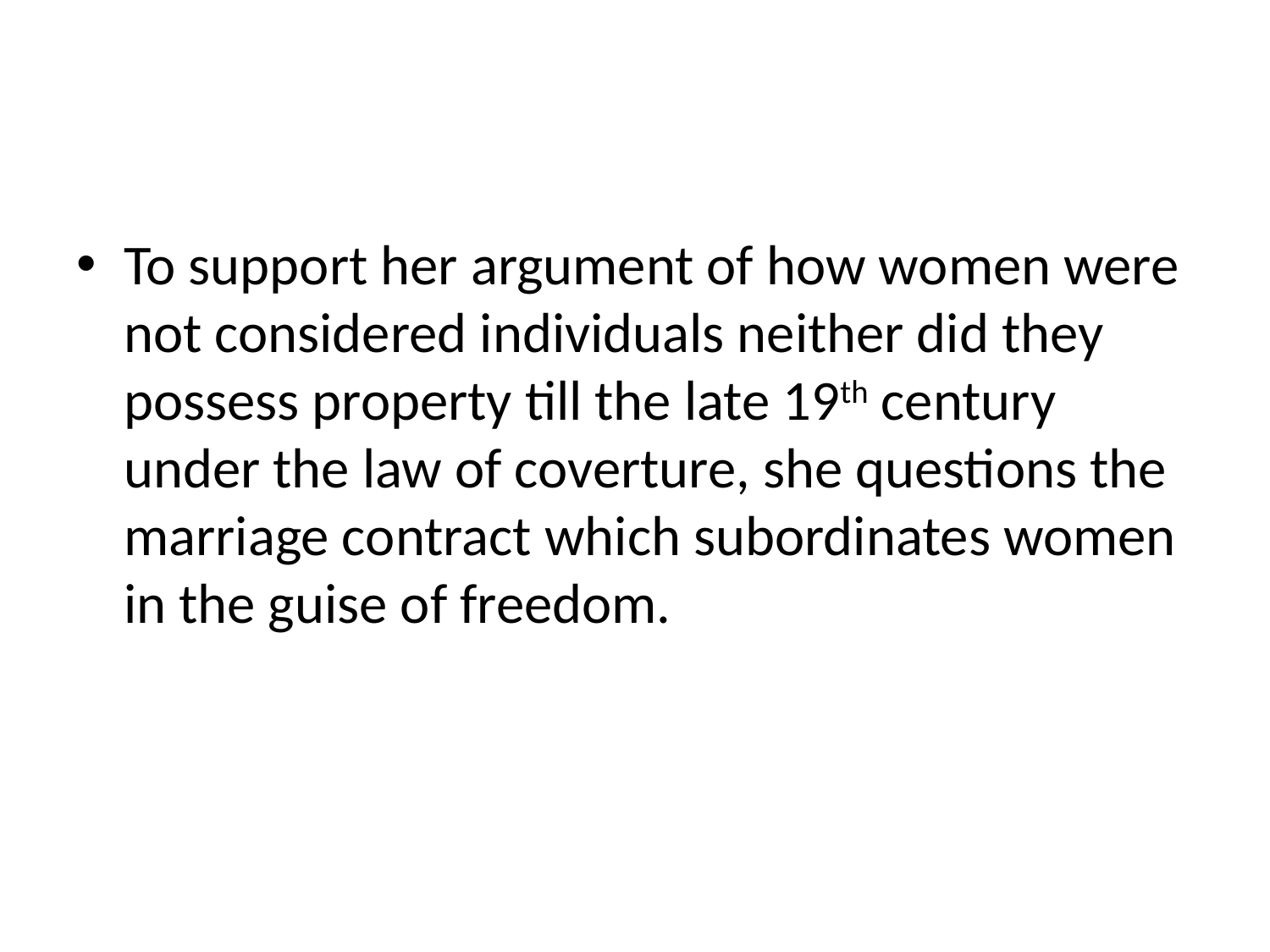

#
To support her argument of how women were not considered individuals neither did they possess property till the late 19th century under the law of coverture, she questions the marriage contract which subordinates women in the guise of freedom.